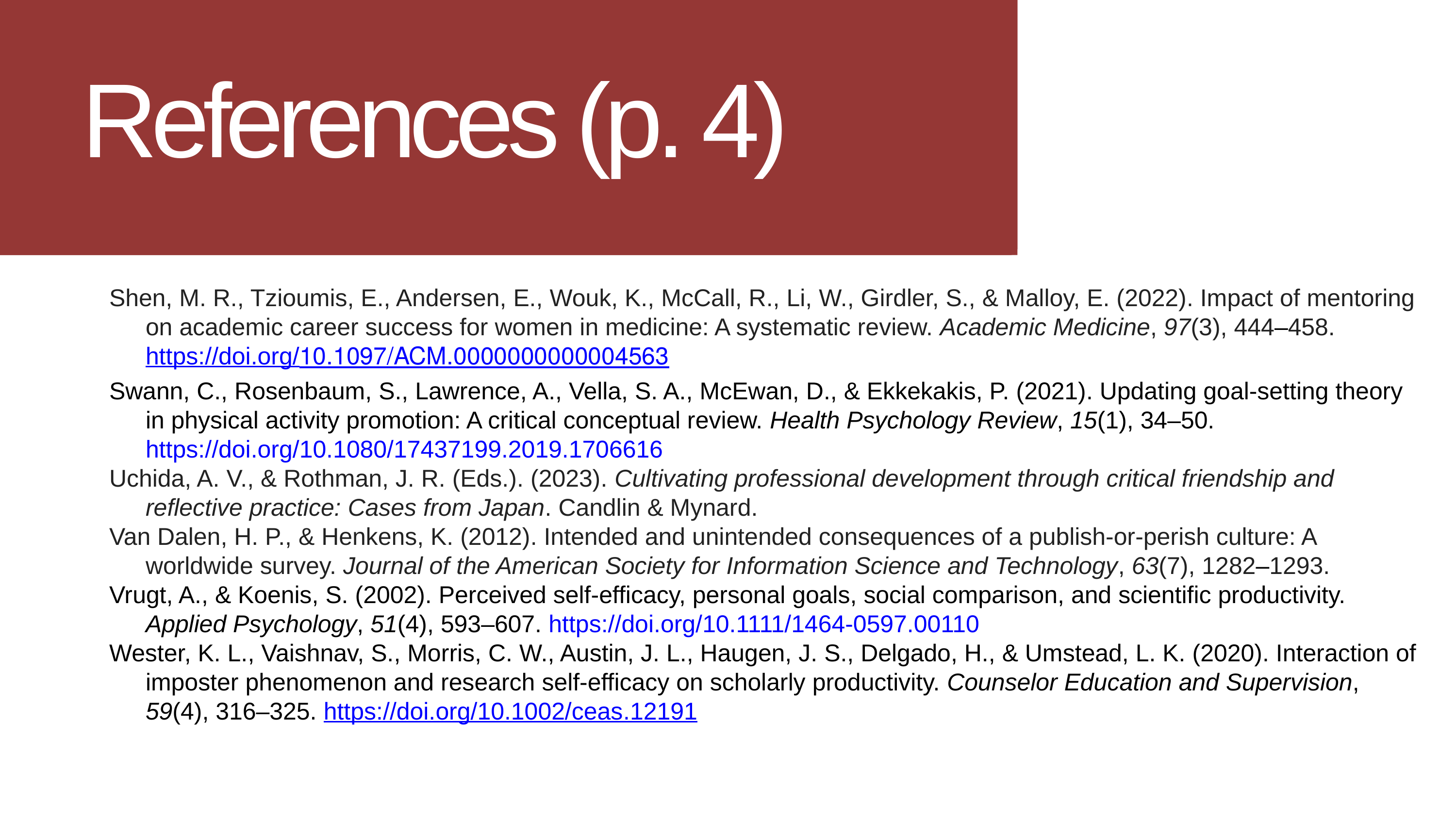

References (p. 4)
Shen, M. R., Tzioumis, E., Andersen, E., Wouk, K., McCall, R., Li, W., Girdler, S., & Malloy, E. (2022). Impact of mentoring on academic career success for women in medicine: A systematic review. Academic Medicine, 97(3), 444–458. https://doi.org/10.1097/ACM.0000000000004563
Swann, C., Rosenbaum, S., Lawrence, A., Vella, S. A., McEwan, D., & Ekkekakis, P. (2021). Updating goal-setting theory in physical activity promotion: A critical conceptual review. Health Psychology Review, 15(1), 34–50. https://doi.org/10.1080/17437199.2019.1706616
Uchida, A. V., & Rothman, J. R. (Eds.). (2023). Cultivating professional development through critical friendship and reflective practice: Cases from Japan. Candlin & Mynard.
Van Dalen, H. P., & Henkens, K. (2012). Intended and unintended consequences of a publish‐or‐perish culture: A worldwide survey. Journal of the American Society for Information Science and Technology, 63(7), 1282–1293.
Vrugt, A., & Koenis, S. (2002). Perceived self‐efficacy, personal goals, social comparison, and scientific productivity. Applied Psychology, 51(4), 593–607. https://doi.org/10.1111/1464-0597.00110
Wester, K. L., Vaishnav, S., Morris, C. W., Austin, J. L., Haugen, J. S., Delgado, H., & Umstead, L. K. (2020). Interaction of imposter phenomenon and research self‐efficacy on scholarly productivity. Counselor Education and Supervision, 59(4), 316–325. https://doi.org/10.1002/ceas.12191